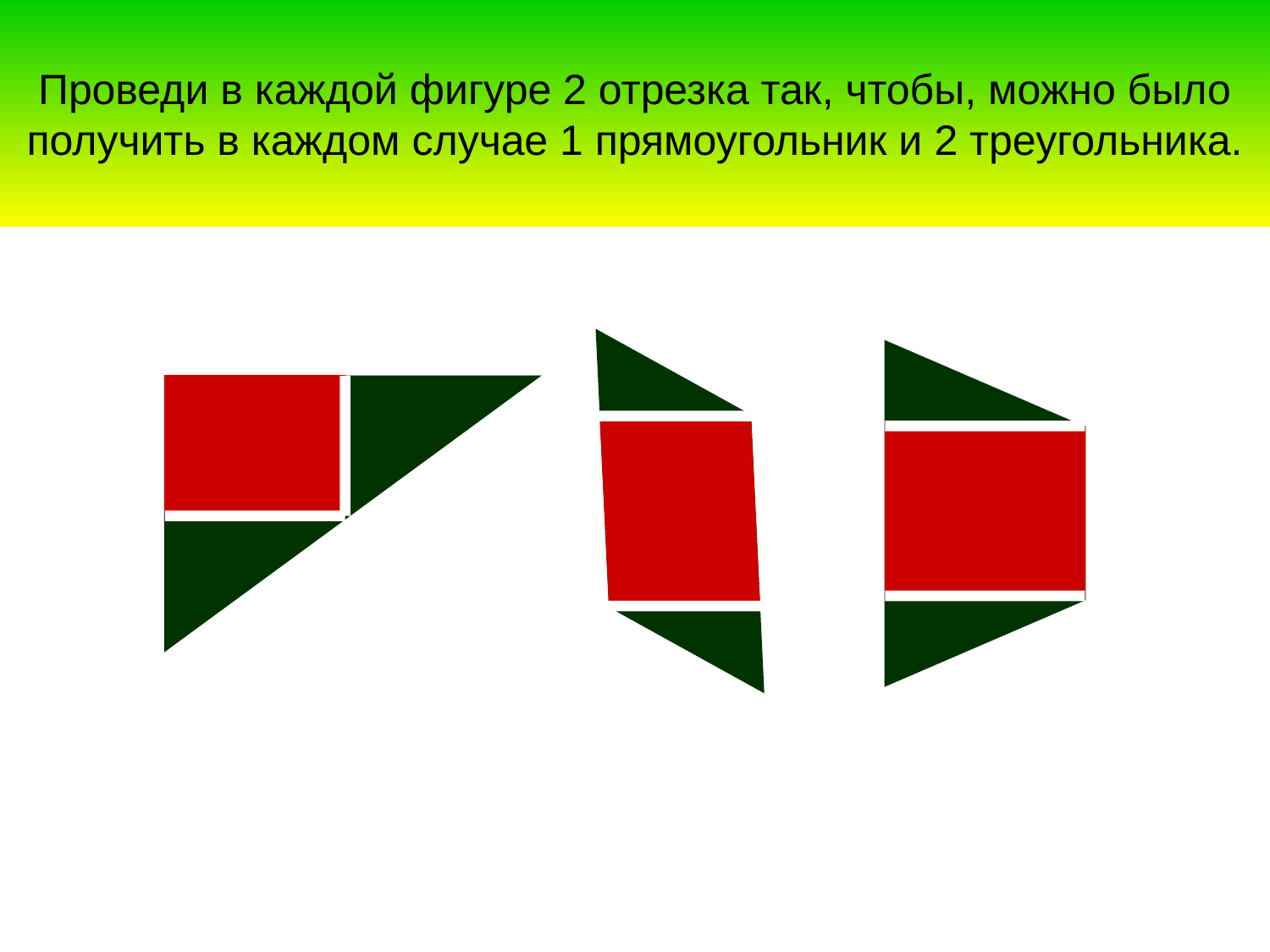

# Проведи в каждой фигуре 2 отрезка так, чтобы, можно было получить в каждом случае 1 прямоугольник и 2 треугольника.